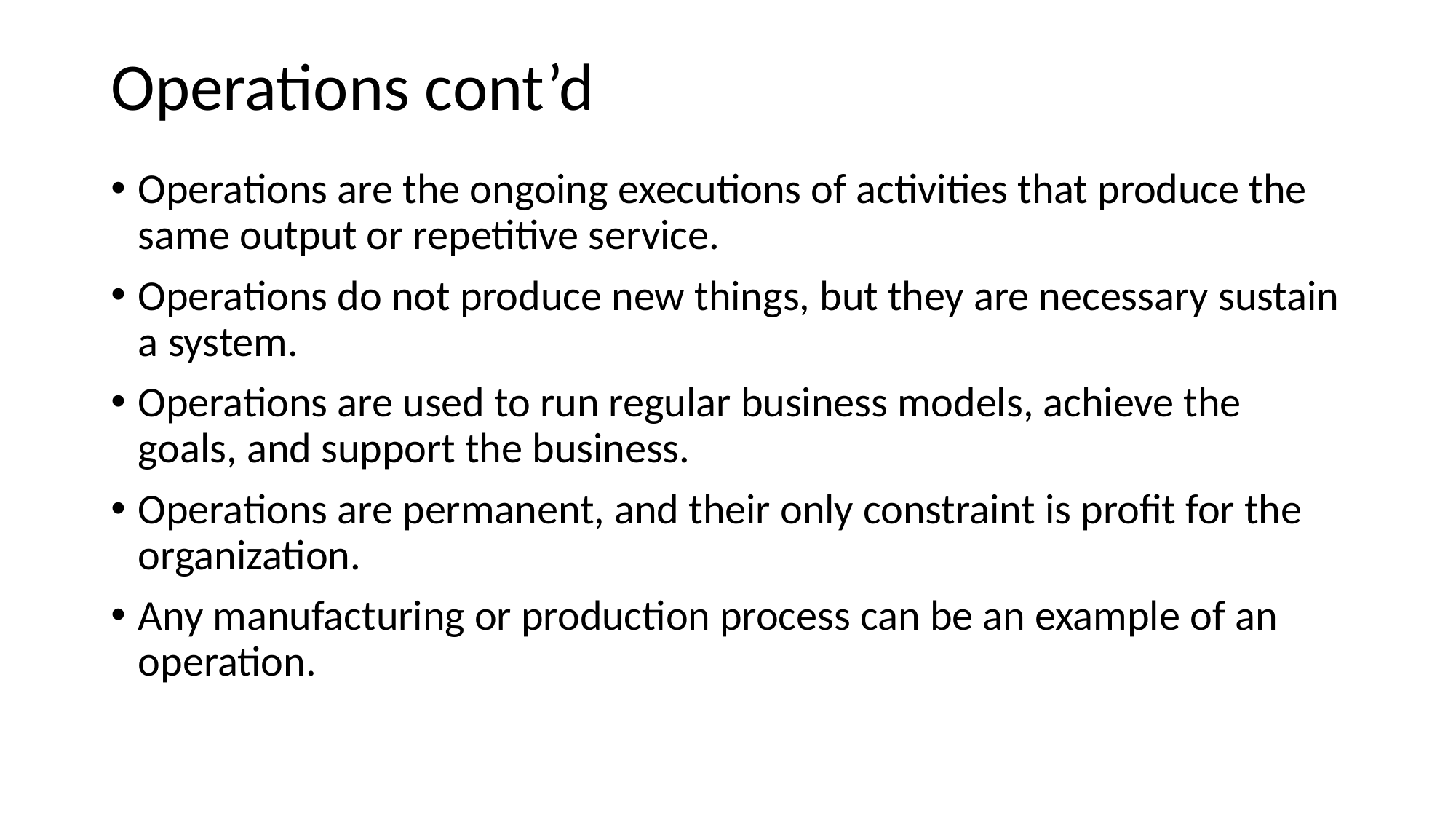

# Operations cont’d
Operations are the ongoing executions of activities that produce the same output or repetitive service.
Operations do not produce new things, but they are necessary sustain a system.
Operations are used to run regular business models, achieve the goals, and support the business.
Operations are permanent, and their only constraint is profit for the organization.
Any manufacturing or production process can be an example of an operation.